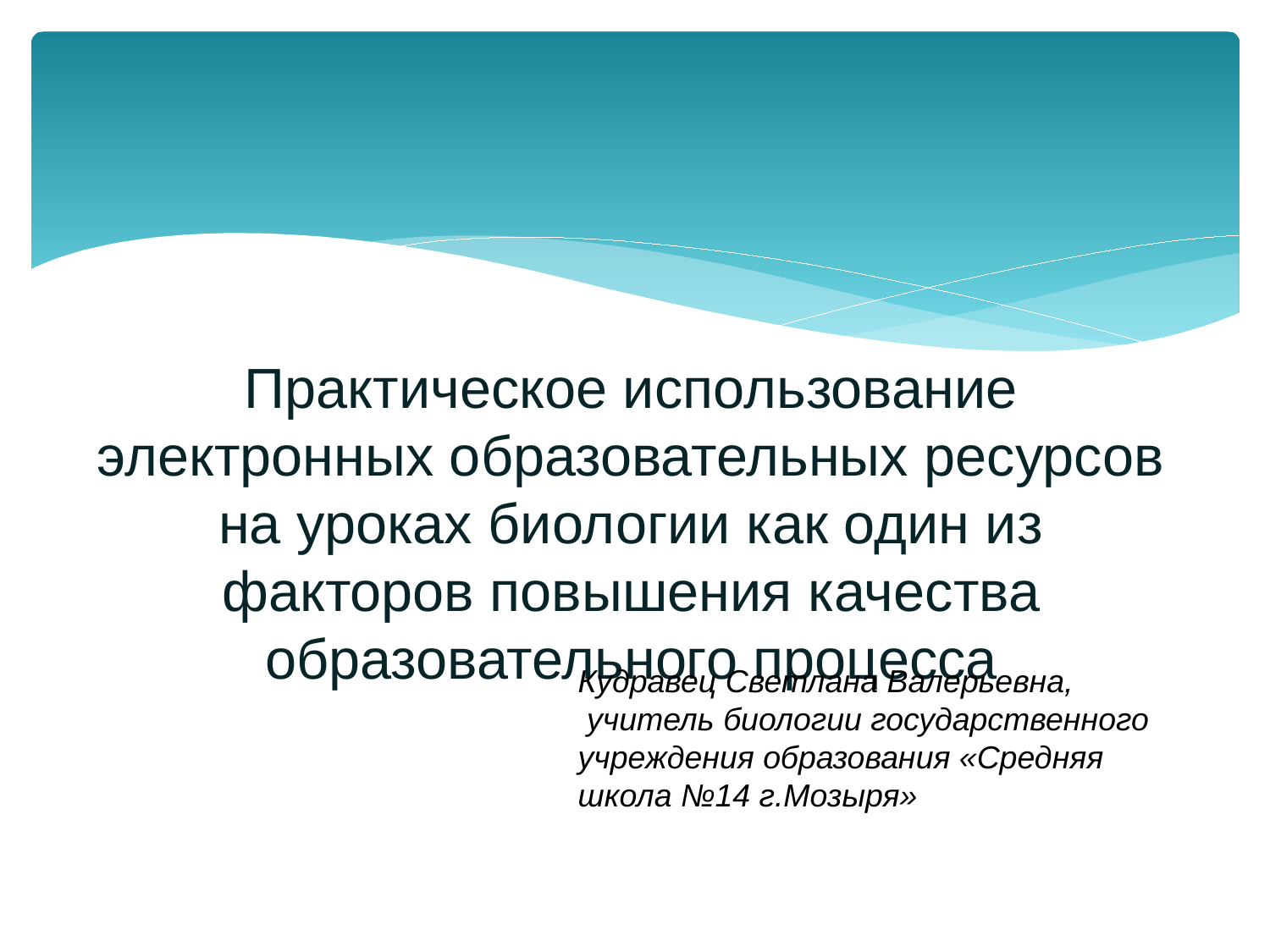

Практическое использование электронных образовательных ресурсов на уроках биологии как один из факторов повышения качества образовательного процесса

Кудравец Светлана Валерьевна,
 учитель биологии государственного учреждения образования «Средняя школа №14 г.Мозыря»